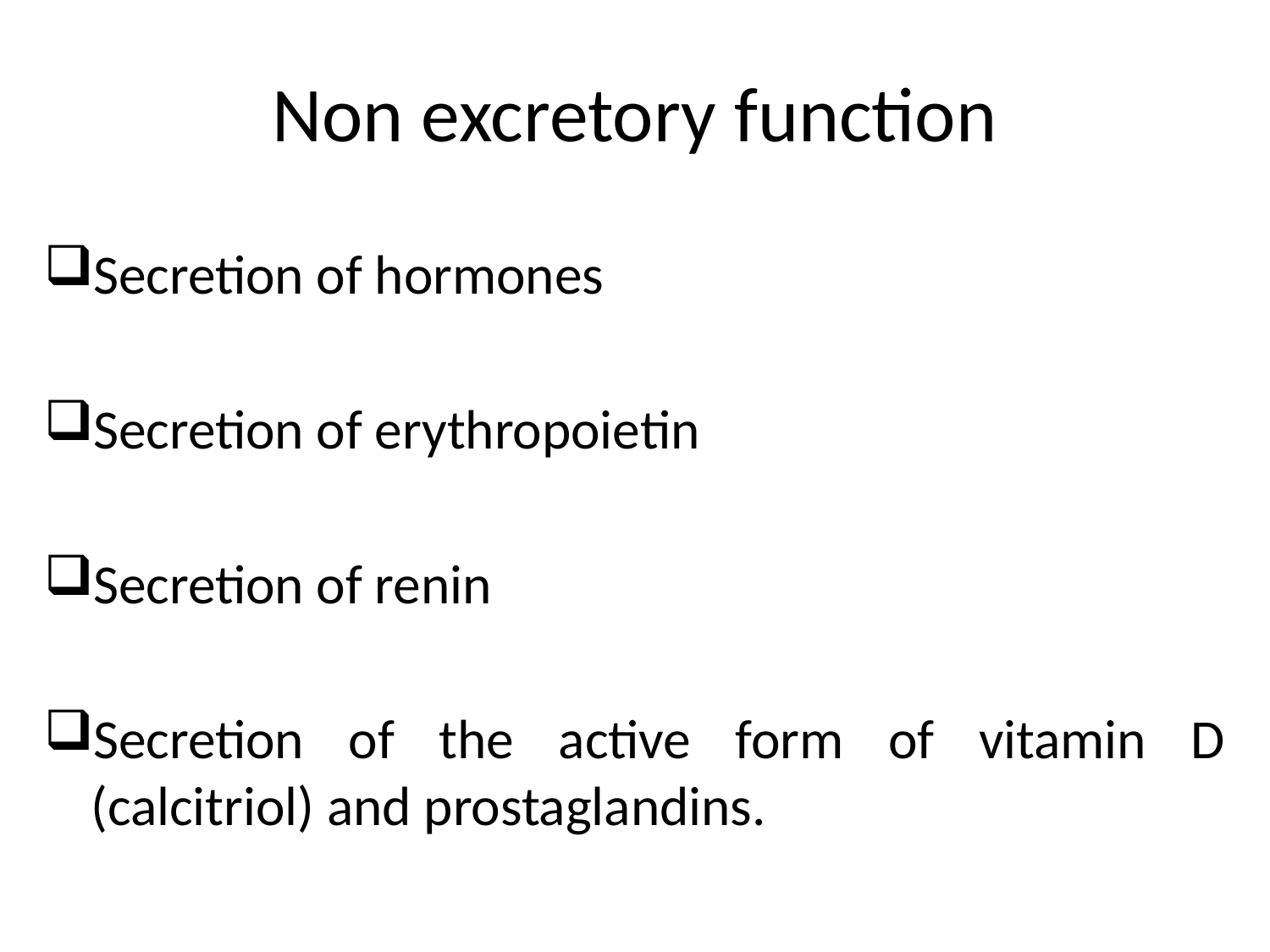

# Non excretory function
Secretion of hormones

Secretion of erythropoietin

Secretion of renin

Secretion of the active form of vitamin D (calcitriol) and prostaglandins.